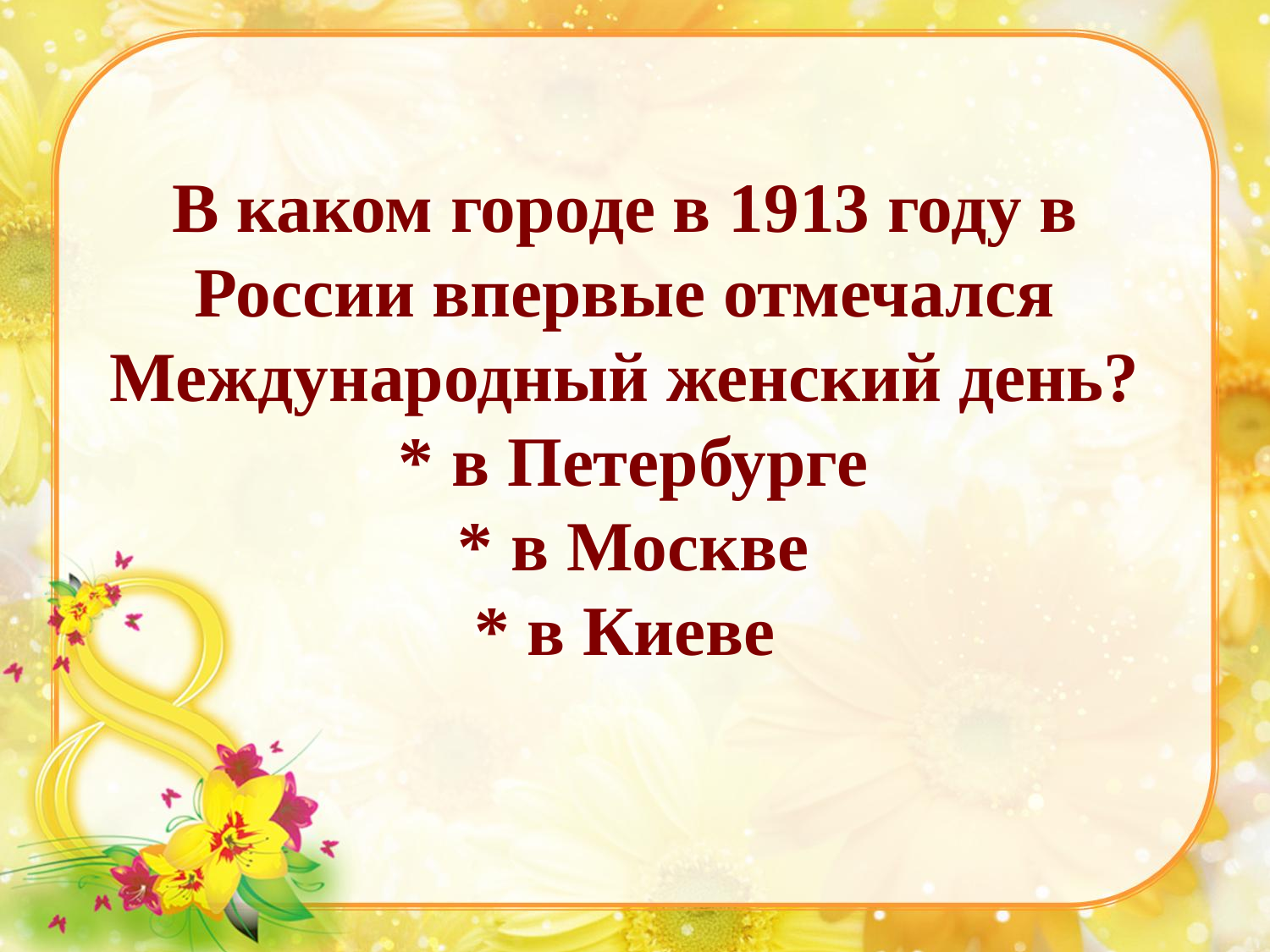

# В каком городе в 1913 году в России впервые отмечался Международный женский день? * в Петербурге * в Москве * в Киеве